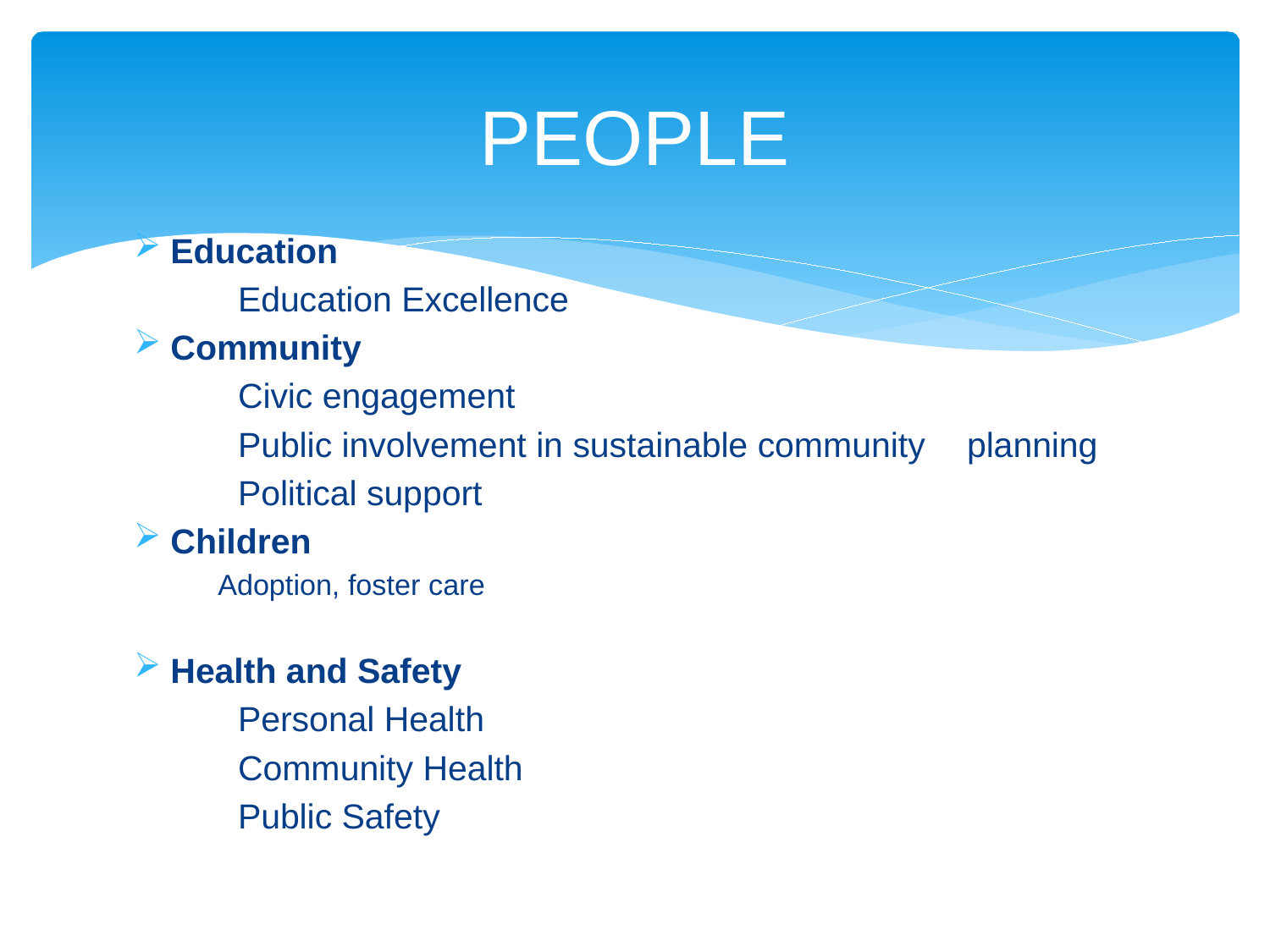

# PEOPLE
Education
	Education Excellence
Community
	Civic engagement
	Public involvement in sustainable community 	planning
	Political support
Children
Adoption, foster care

Health and Safety
	Personal Health
	Community Health
	Public Safety